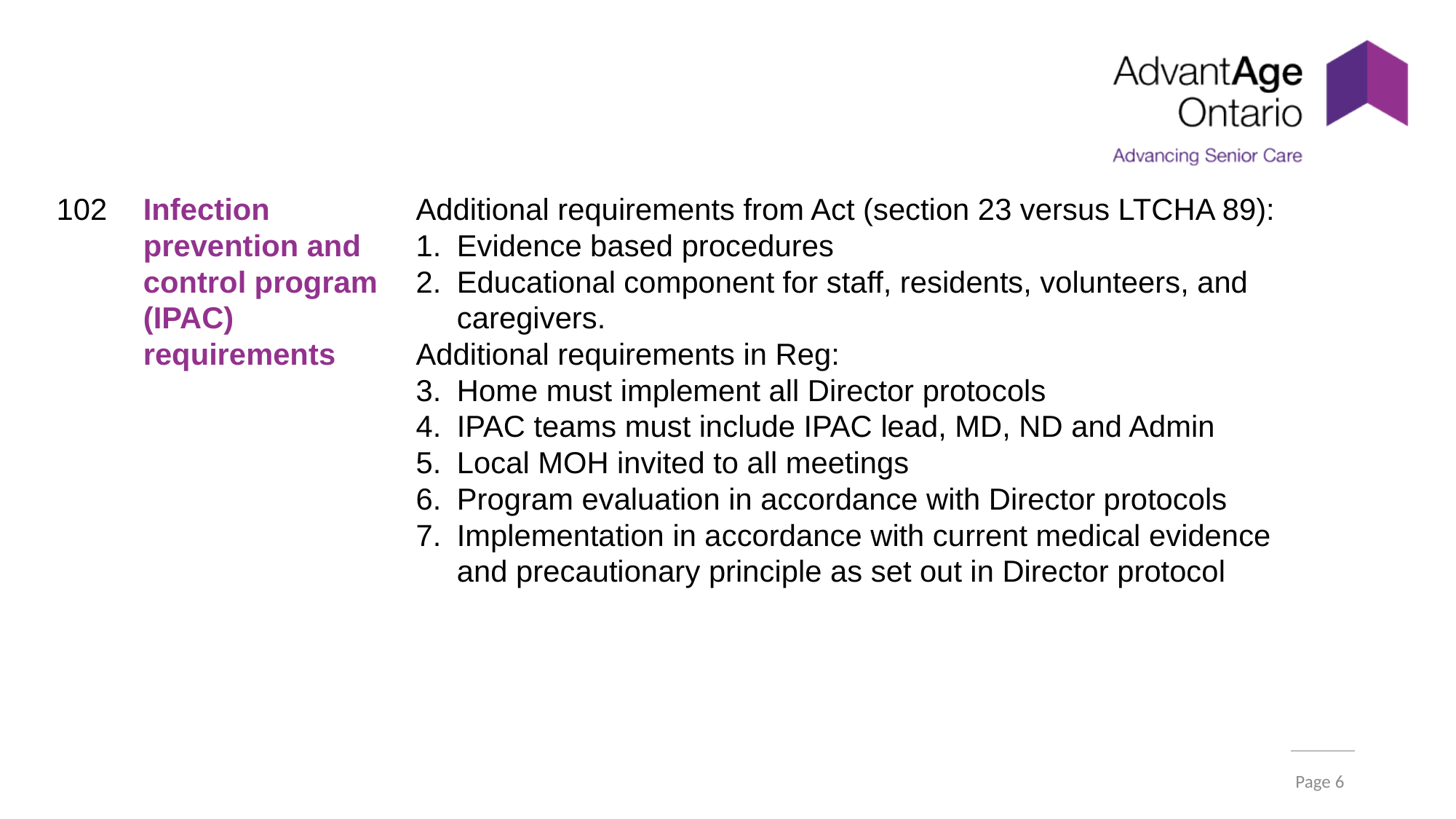

| 102 | Infection prevention and control program (IPAC) requirements | Additional requirements from Act (section 23 versus LTCHA 89): Evidence based procedures Educational component for staff, residents, volunteers, and caregivers. Additional requirements in Reg: Home must implement all Director protocols IPAC teams must include IPAC lead, MD, ND and Admin Local MOH invited to all meetings Program evaluation in accordance with Director protocols Implementation in accordance with current medical evidence and precautionary principle as set out in Director protocol |
| --- | --- | --- |
Page 6